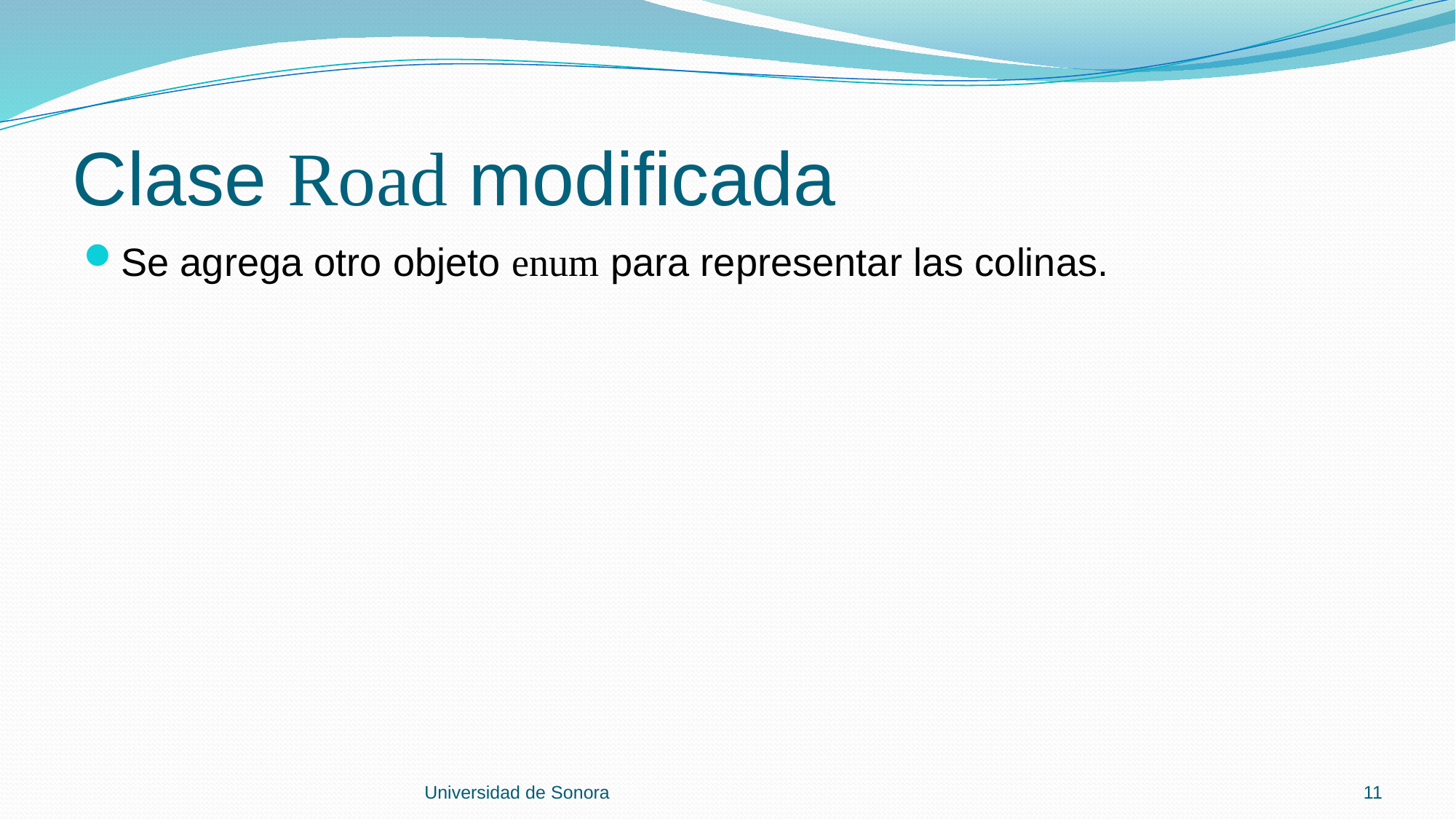

# Clase Road modificada
Se agrega otro objeto enum para representar las colinas.

Universidad de Sonora
11